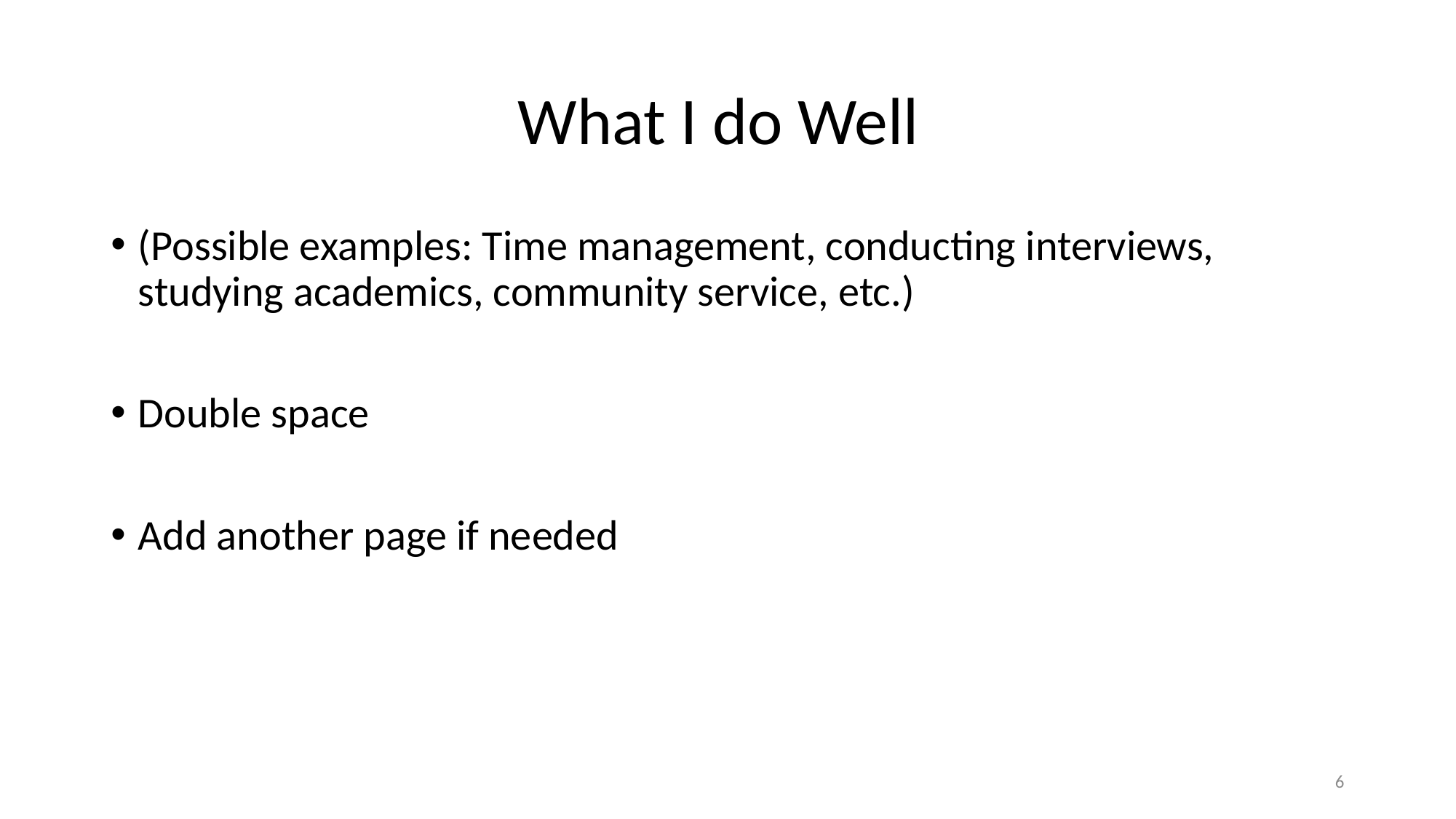

# What I do Well
(Possible examples: Time management, conducting interviews, studying academics, community service, etc.)

Double space

Add another page if needed

6